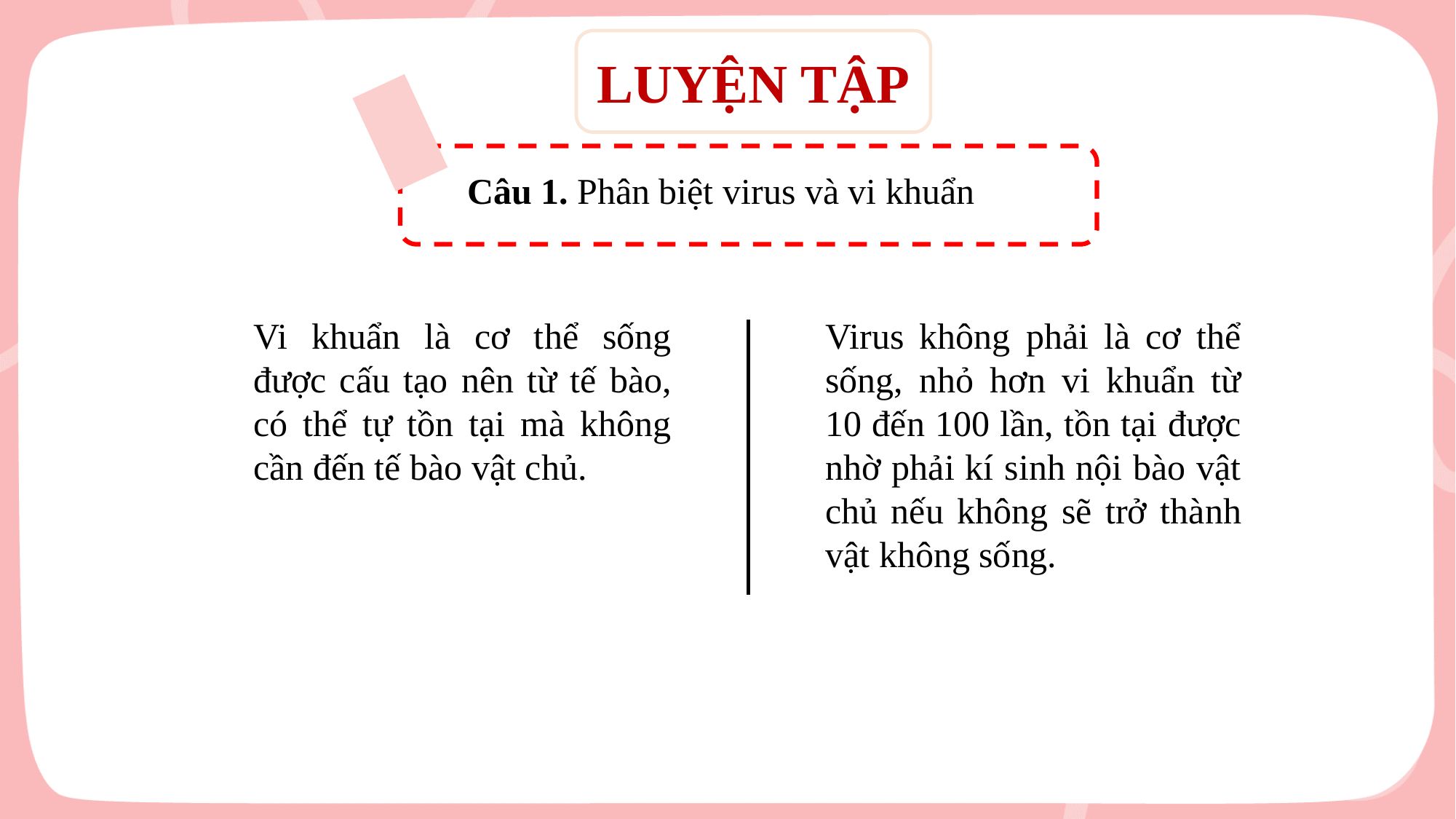

LUYỆN TẬP

Câu 1. Phân biệt virus và vi khuẩn
Vi khuẩn là cơ thể sống được cấu tạo nên từ tế bào, có thể tự tồn tại mà không cần đến tế bào vật chủ.
Virus không phải là cơ thể sống, nhỏ hơn vi khuẩn từ 10 đến 100 lần, tồn tại được nhờ phải kí sinh nội bào vật chủ nếu không sẽ trở thành vật không sống.